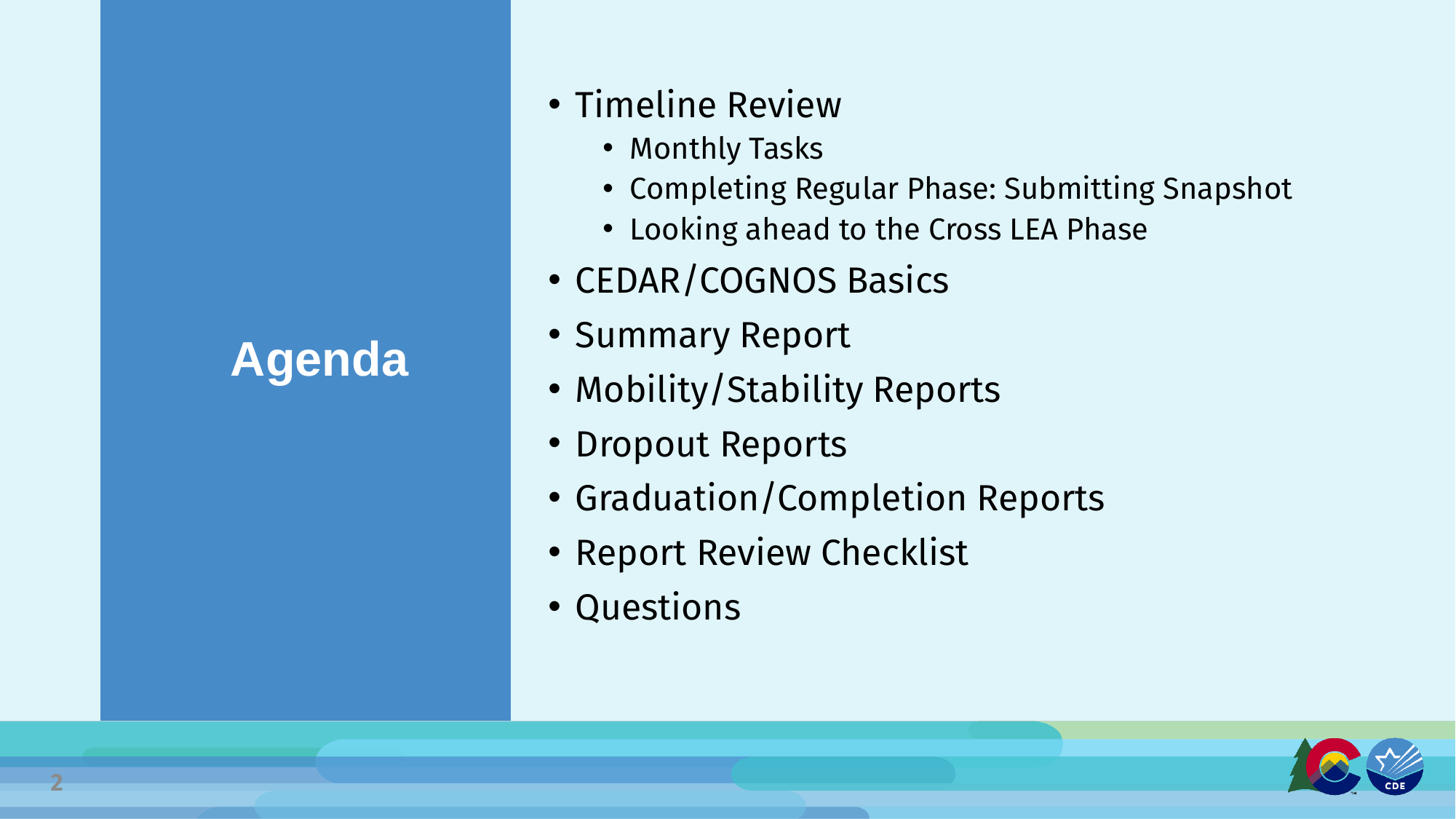

# Agenda
Timeline Review
Monthly Tasks
Completing Regular Phase: Submitting Snapshot
Looking ahead to the Cross LEA Phase
CEDAR/COGNOS Basics
Summary Report
Mobility/Stability Reports
Dropout Reports
Graduation/Completion Reports
Report Review Checklist
Questions

2